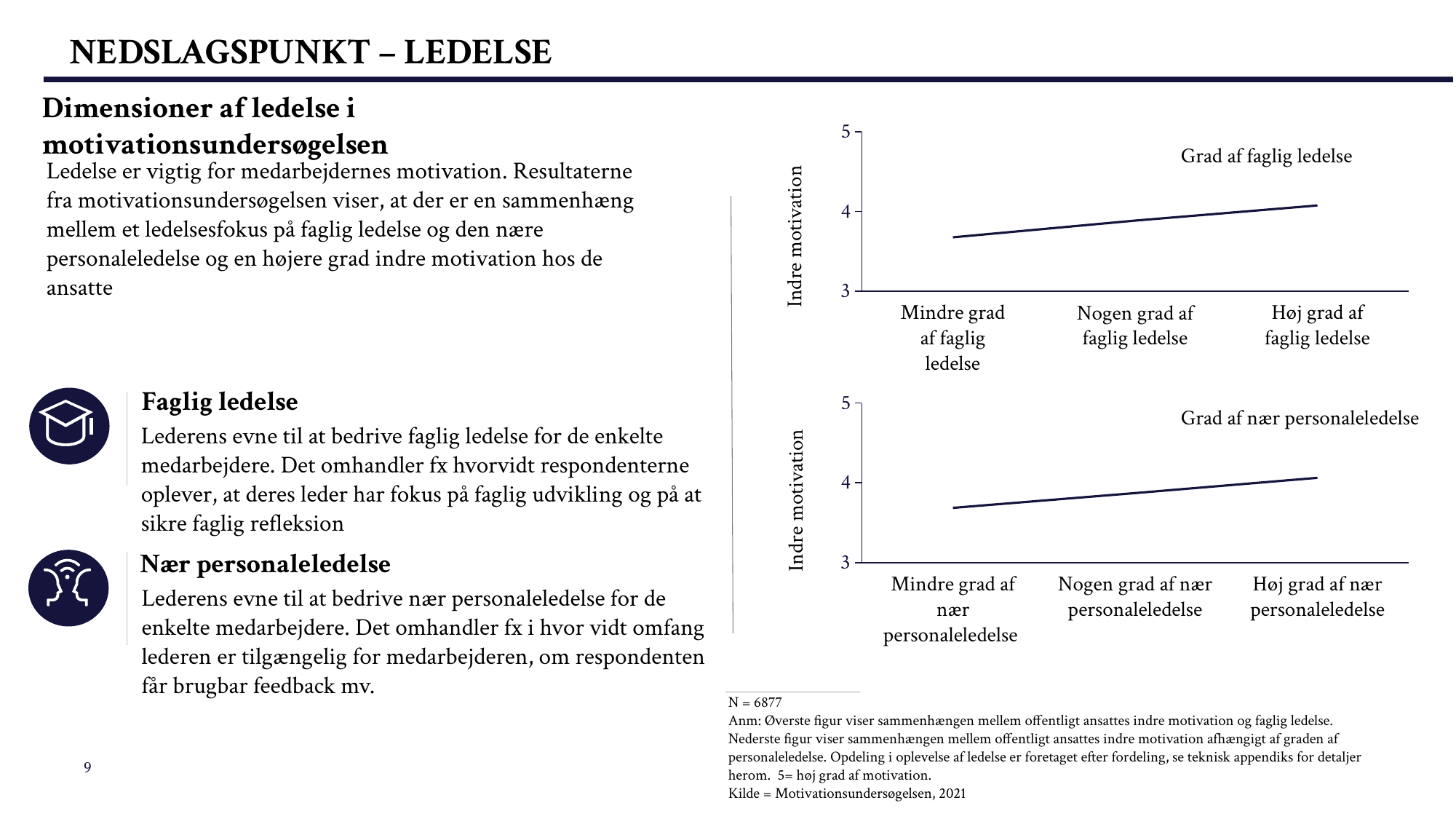

NEDSLAGSPUNKT – LEDELSE

Dimensioner af ledelse i motivationsundersøgelsen

### Chart

| Category |  |  |  |  |
|---|---|---|---|---|
Grad af faglig ledelse
Ledelse er vigtig for medarbejdernes motivation. Resultaterne fra motivationsundersøgelsen viser, at der er en sammenhæng mellem et ledelsesfokus på faglig ledelse og den nære personaleledelse og en højere grad indre motivation hos de ansatte
Indre motivation
Mindre grad af faglig ledelse
Nogen grad af faglig ledelse
Høj grad af faglig ledelse
Faglig ledelse

### Chart

| Category |  |  |  |  |
|---|---|---|---|---|

Grad af nær personaleledelse
Lederens evne til at bedrive faglig ledelse for de enkelte medarbejdere. Det omhandler fx hvorvidt respondenterne oplever, at deres leder har fokus på faglig udvikling og på at sikre faglig refleksion
Indre motivation
Nær personaleledelse

Mindre grad af nær personaleledelse
Nogen grad af nær personaleledelse
Høj grad af nær personaleledelse
Lederens evne til at bedrive nær personaleledelse for de enkelte medarbejdere. Det omhandler fx i hvor vidt omfang lederen er tilgængelig for medarbejderen, om respondenten får brugbar feedback mv.
N = 6877
Anm: Øverste figur viser sammenhængen mellem offentligt ansattes indre motivation og faglig ledelse. Nederste figur viser sammenhængen mellem offentligt ansattes indre motivation afhængigt af graden af personaleledelse. Opdeling i oplevelse af ledelse er foretaget efter fordeling, se teknisk appendiks for detaljer herom.  5= høj grad af motivation.
Kilde = Motivationsundersøgelsen, 2021